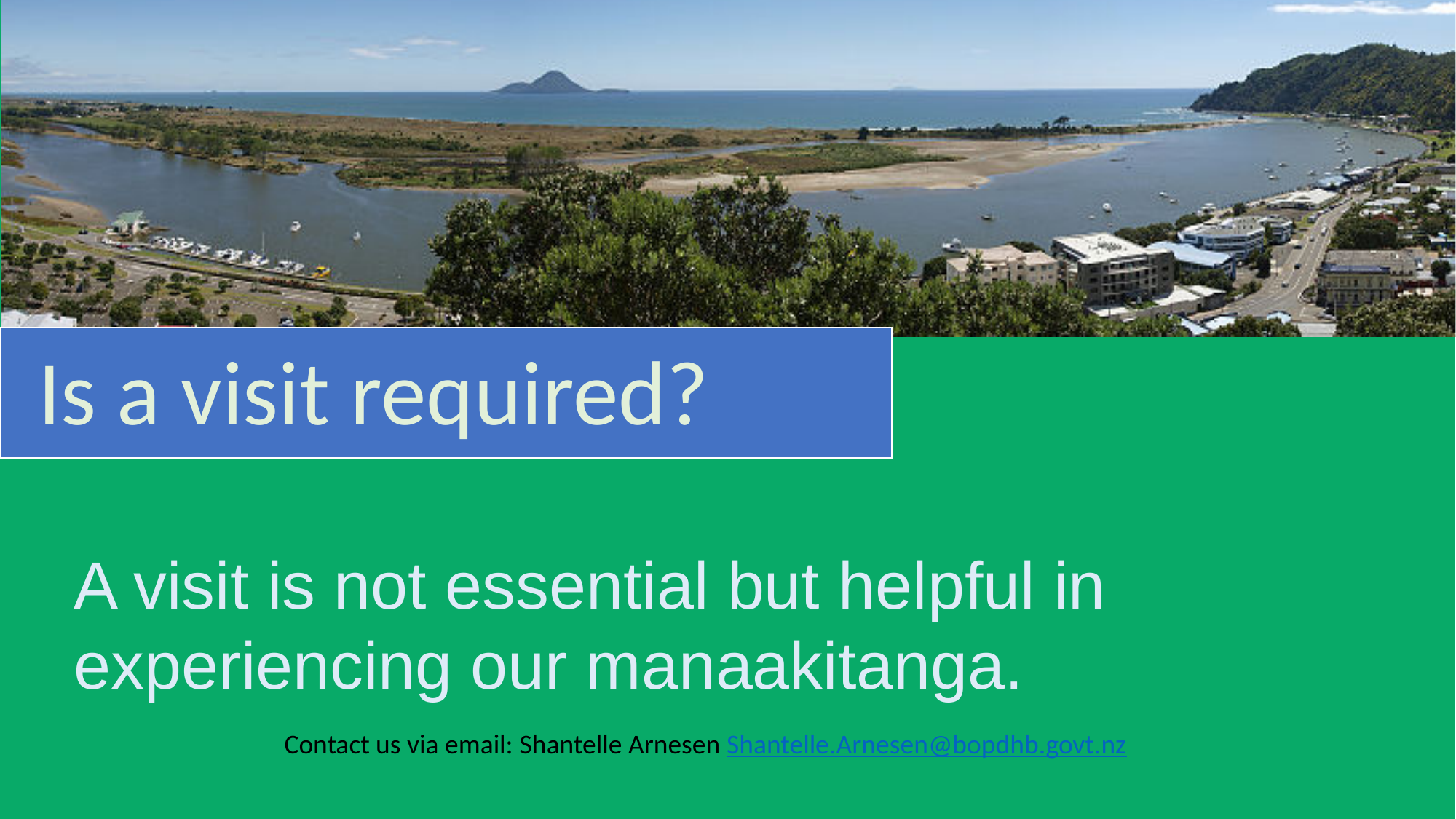

Is a visit required?
A visit is not essential but helpful in experiencing our manaakitanga.
Contact us via email: Shantelle Arnesen Shantelle.Arnesen@bopdhb.govt.nz